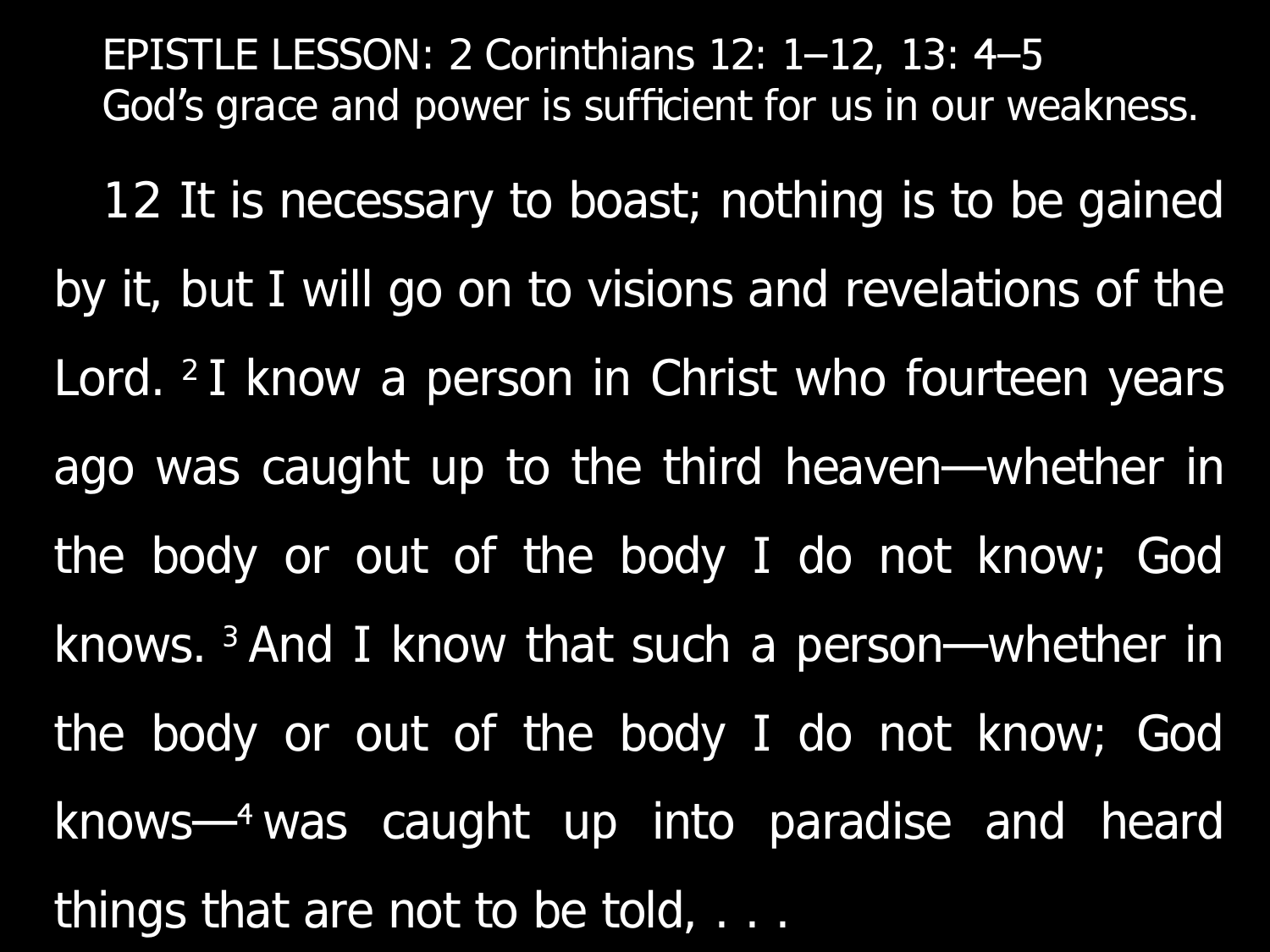

EPISTLE LESSON: 2 Corinthians 12: 1–12, 13: 4–5
God’s grace and power is sufficient for us in our weakness.
12 It is necessary to boast; nothing is to be gained by it, but I will go on to visions and revelations of the Lord. 2 I know a person in Christ who fourteen years ago was caught up to the third heaven—whether in the body or out of the body I do not know; God knows. 3 And I know that such a person—whether in the body or out of the body I do not know; God knows—4 was caught up into paradise and heard things that are not to be told, . . .